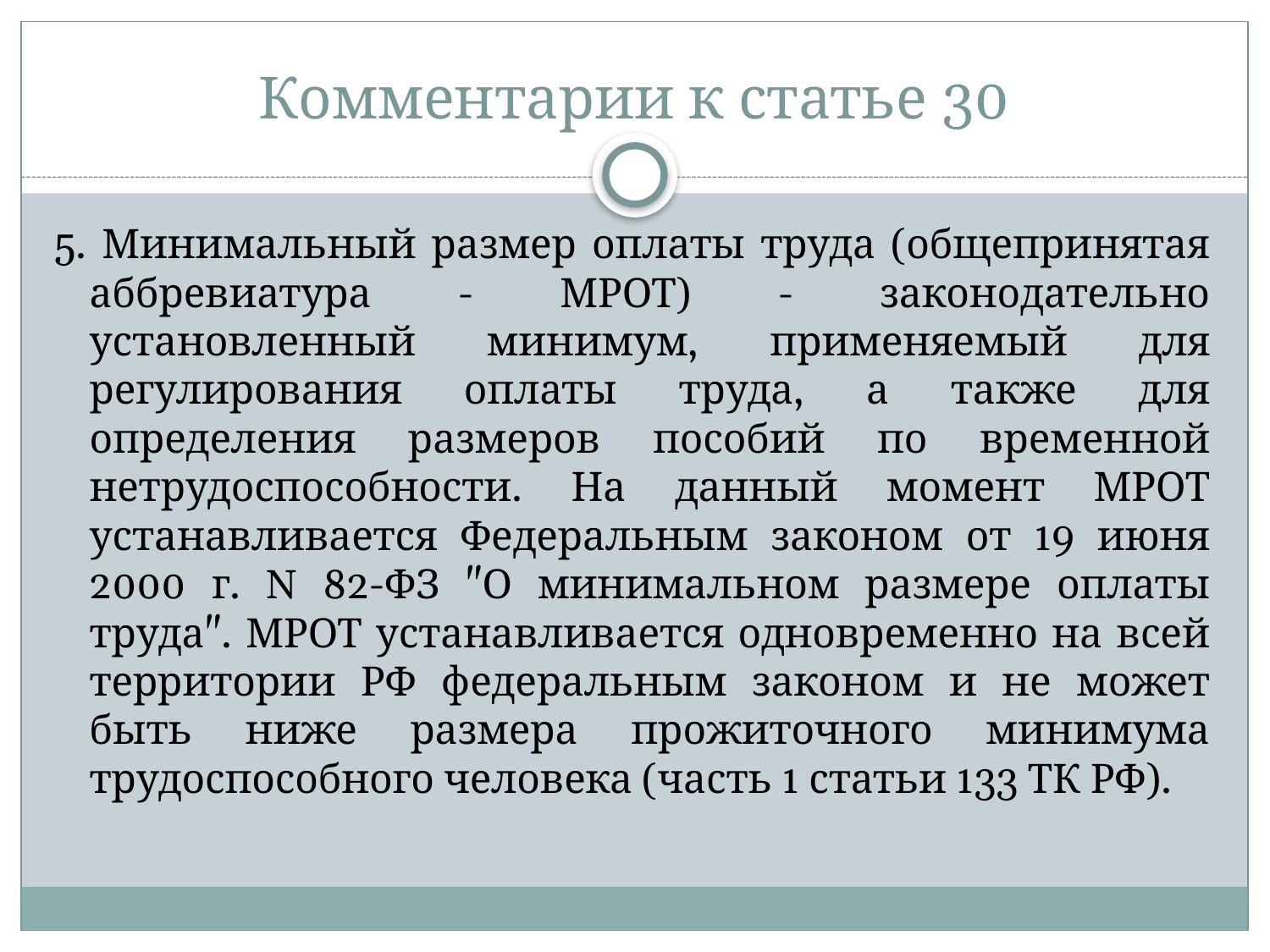

# Комментарии к статье 30
5. Минимальный размер оплаты труда (общепринятая аббревиатура - МРОТ) - законодательно установленный минимум, применяемый для регулирования оплаты труда, а также для определения размеров пособий по временной нетрудоспособности. На данный момент МРОТ устанавливается Федеральным законом от 19 июня 2000 г. N 82-ФЗ "О минимальном размере оплаты труда". МРОТ устанавливается одновременно на всей территории РФ федеральным законом и не может быть ниже размера прожиточного минимума трудоспособного человека (часть 1 статьи 133 ТК РФ).